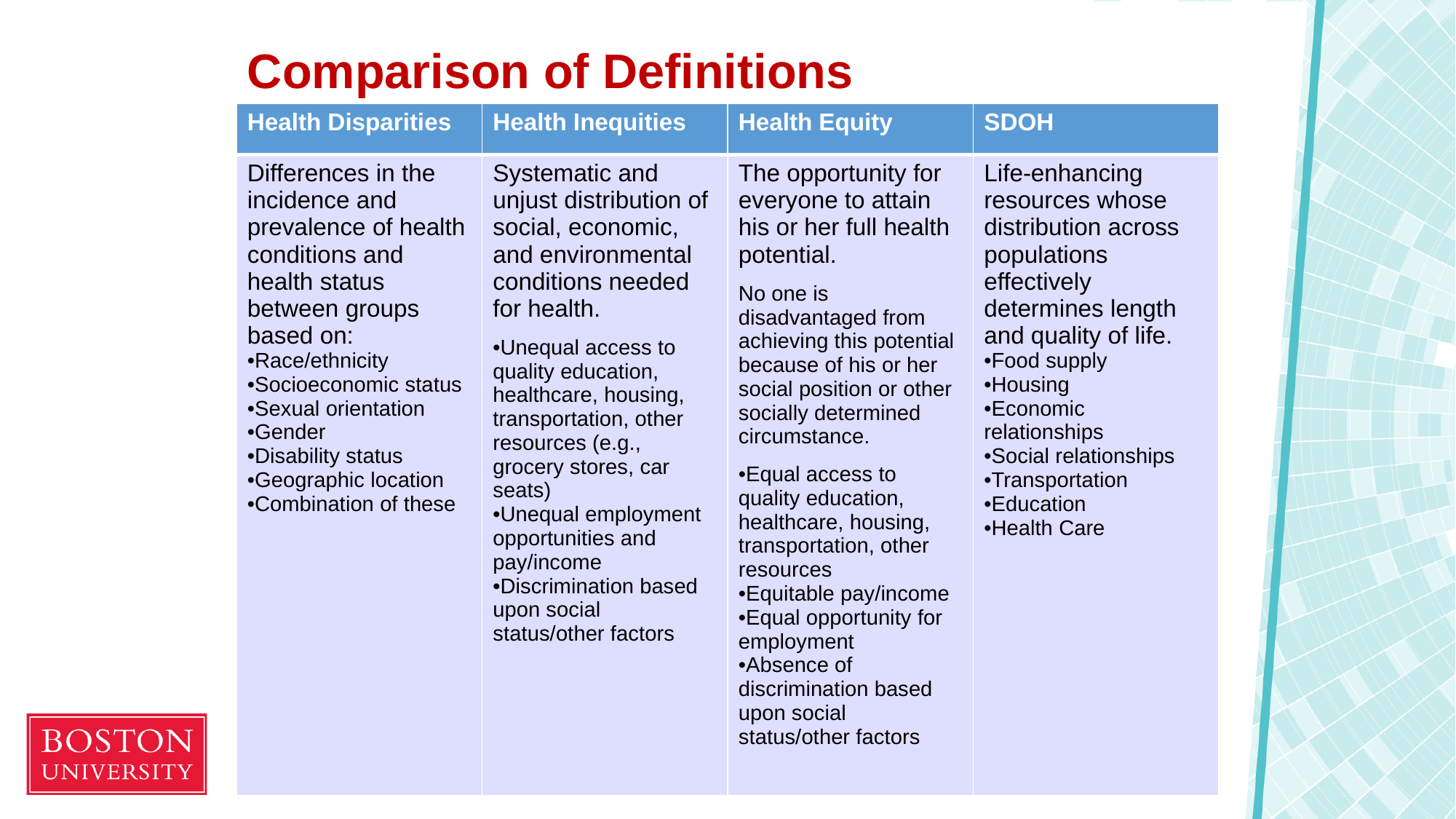

# Comparison of Definitions
| Health Disparities | Health Inequities | Health Equity | SDOH |
| --- | --- | --- | --- |
| Differences in the incidence and prevalence of health conditions and health status between groups based on: Race/ethnicity Socioeconomic status Sexual orientation Gender Disability status Geographic location Combination of these | Systematic and unjust distribution of social, economic, and environmental conditions needed for health. Unequal access to quality education, healthcare, housing, transportation, other resources (e.g., grocery stores, car seats) Unequal employment opportunities and pay/income Discrimination based upon social status/other factors | The opportunity for everyone to attain his or her full health potential. No one is disadvantaged from achieving this potential because of his or her social position or other socially determined circumstance. Equal access to quality education, healthcare, housing, transportation, other resources Equitable pay/income Equal opportunity for employment Absence of discrimination based upon social status/other factors | Life-enhancing resources whose distribution across populations effectively determines length and quality of life. Food supply Housing Economic relationships Social relationships Transportation Education Health Care |